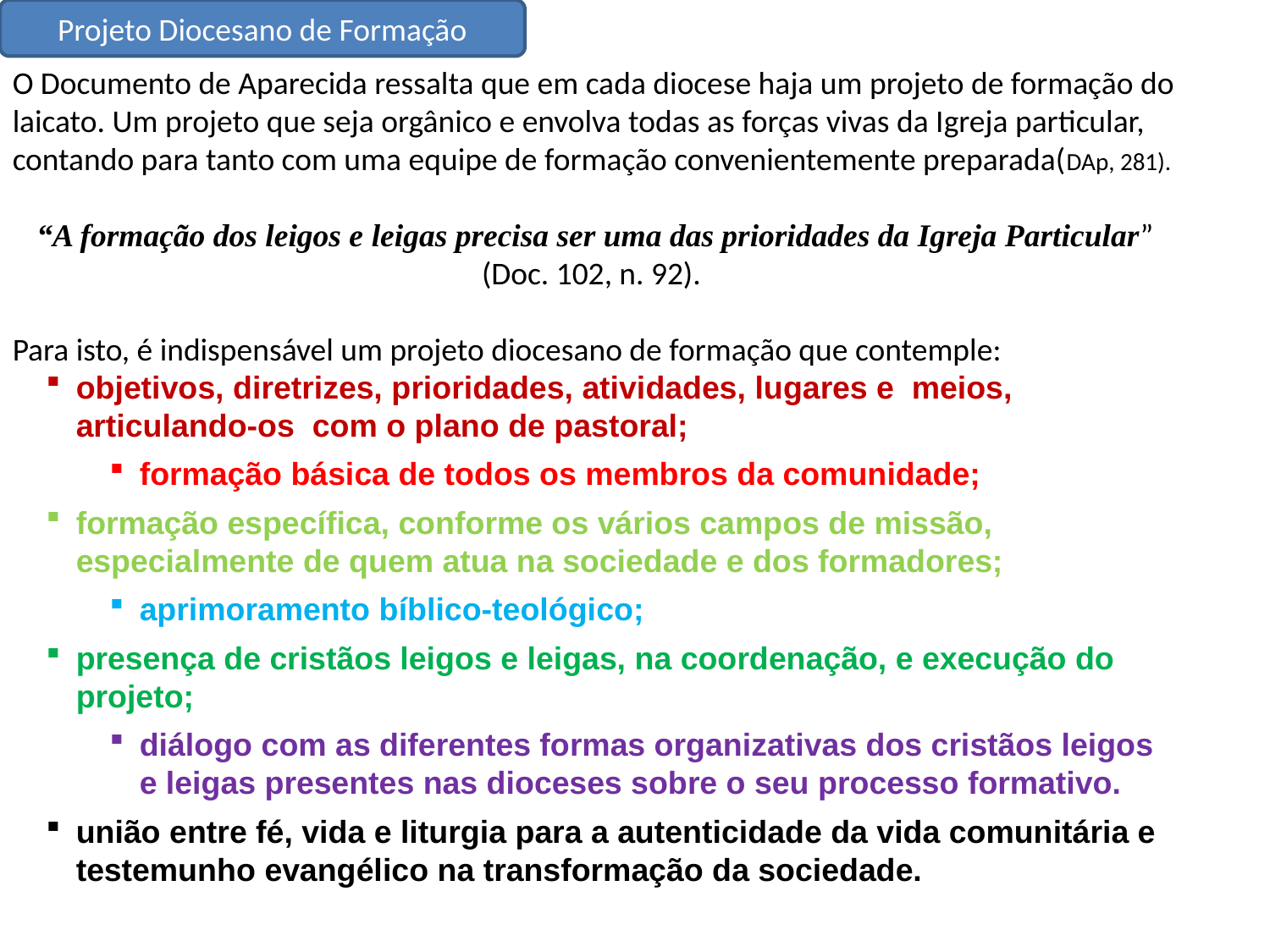

Projeto Diocesano de Formação
O Documento de Aparecida ressalta que em cada diocese haja um projeto de formação do laicato. Um projeto que seja orgânico e envolva todas as forças vivas da Igreja particular, contando para tanto com uma equipe de formação convenientemente preparada(DAp, 281).

“A formação dos leigos e leigas precisa ser uma das prioridades da Igreja Particular” (Doc. 102, n. 92).

Para isto, é indispensável um projeto diocesano de formação que contemple:
objetivos, diretrizes, prioridades, atividades, lugares e  meios, articulando-os  com o plano de pastoral;
formação básica de todos os membros da comunidade;
formação específica, conforme os vários campos de missão, especialmente de quem atua na sociedade e dos formadores;
aprimoramento bíblico-teológico;
presença de cristãos leigos e leigas, na coordenação, e execução do projeto;
diálogo com as diferentes formas organizativas dos cristãos leigos e leigas presentes nas dioceses sobre o seu processo formativo.
união entre fé, vida e liturgia para a autenticidade da vida comunitária e testemunho evangélico na transformação da sociedade.